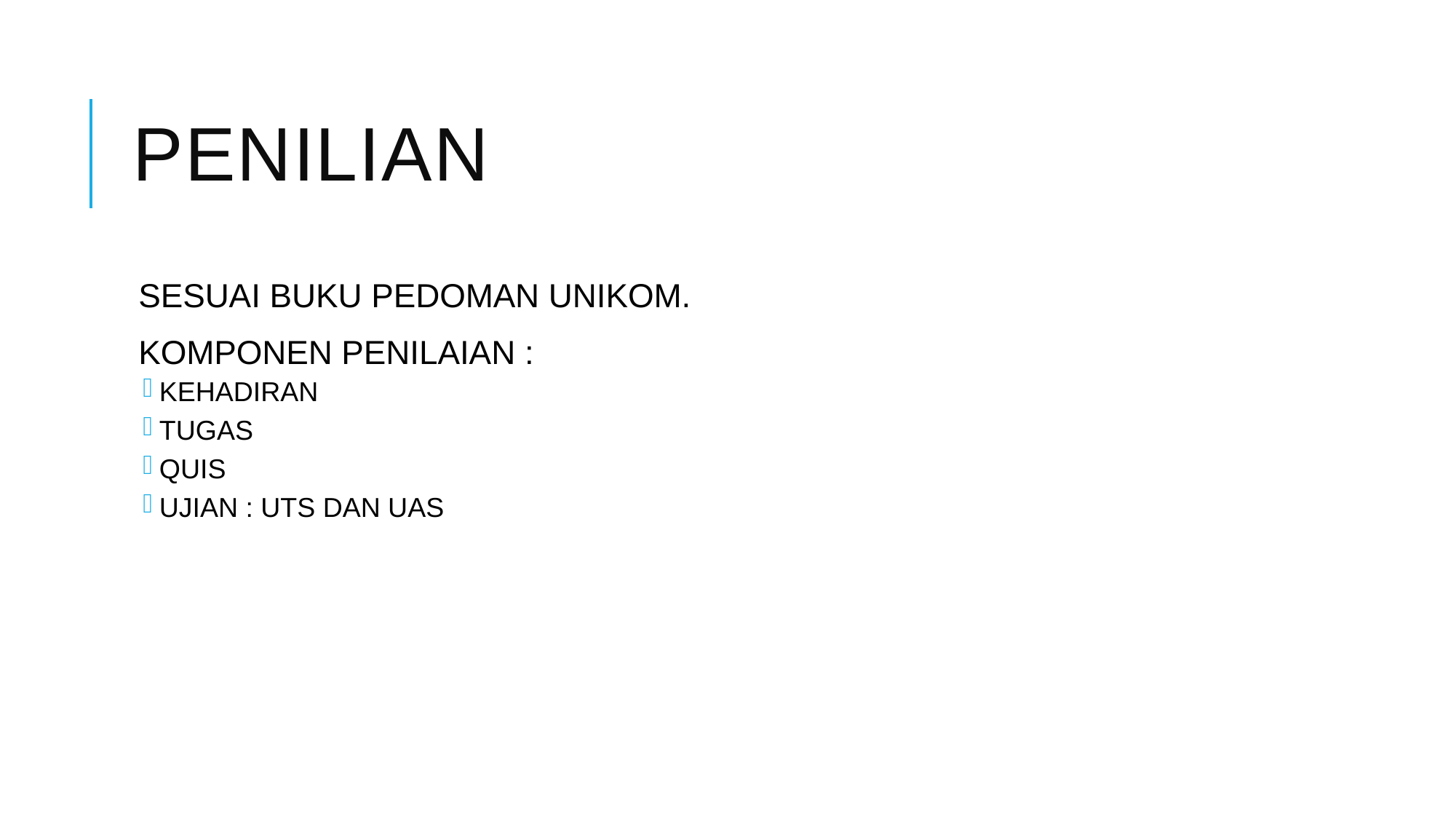

# PENILIAN
SESUAI BUKU PEDOMAN UNIKOM.
KOMPONEN PENILAIAN :
KEHADIRAN
TUGAS
QUIS
UJIAN : UTS DAN UAS